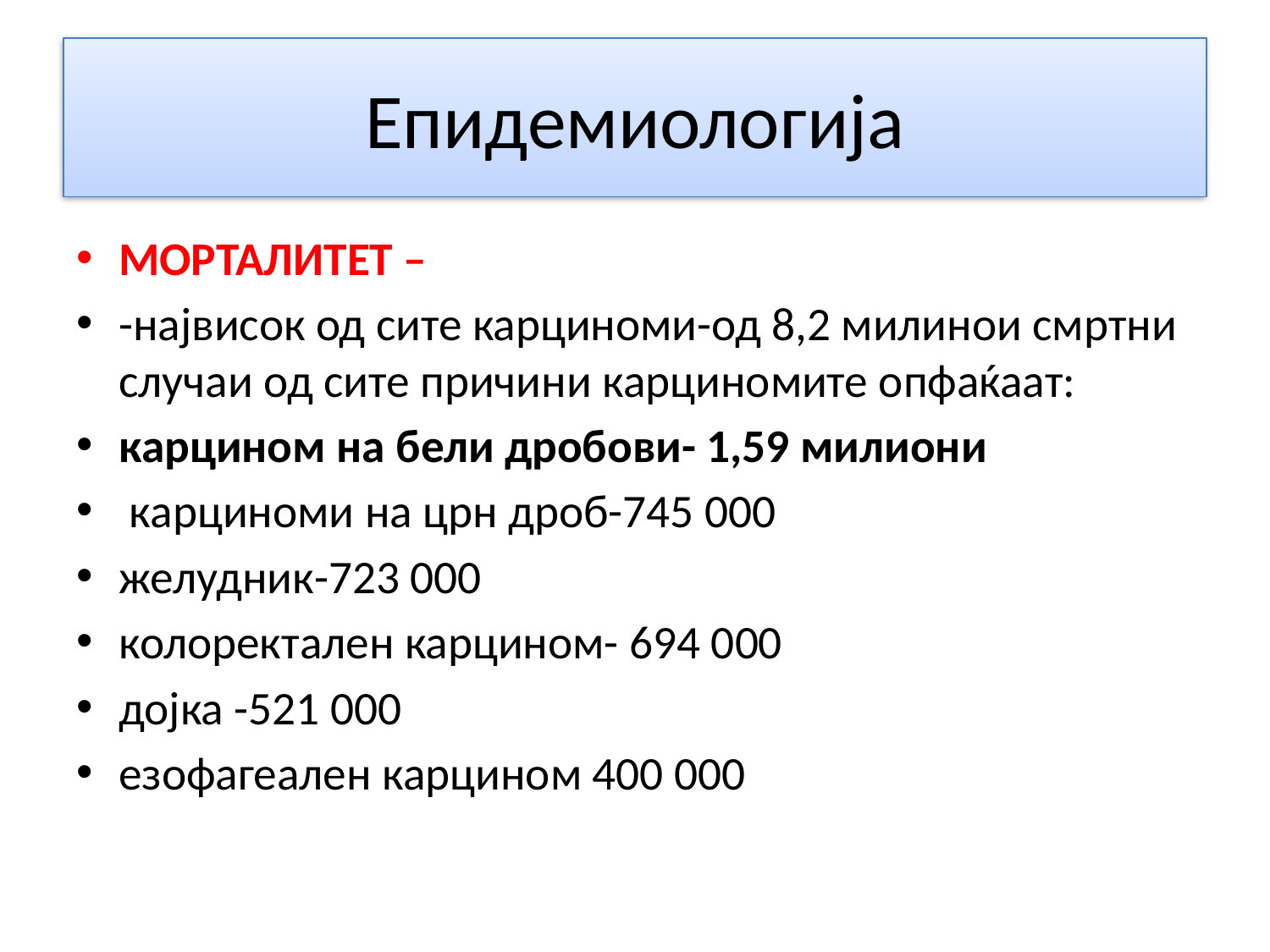

# Епидемиологија
МОРТАЛИТЕТ –
-највисок од сите карциноми-од 8,2 милинои смртни случаи од сите причини карциномите опфаќаат:
карцином на бели дробови- 1,59 милиони
 карциноми на црн дроб-745 000
желудник-723 000
колоректален карцином- 694 000
дојка -521 000
езофагеален карцином 400 000